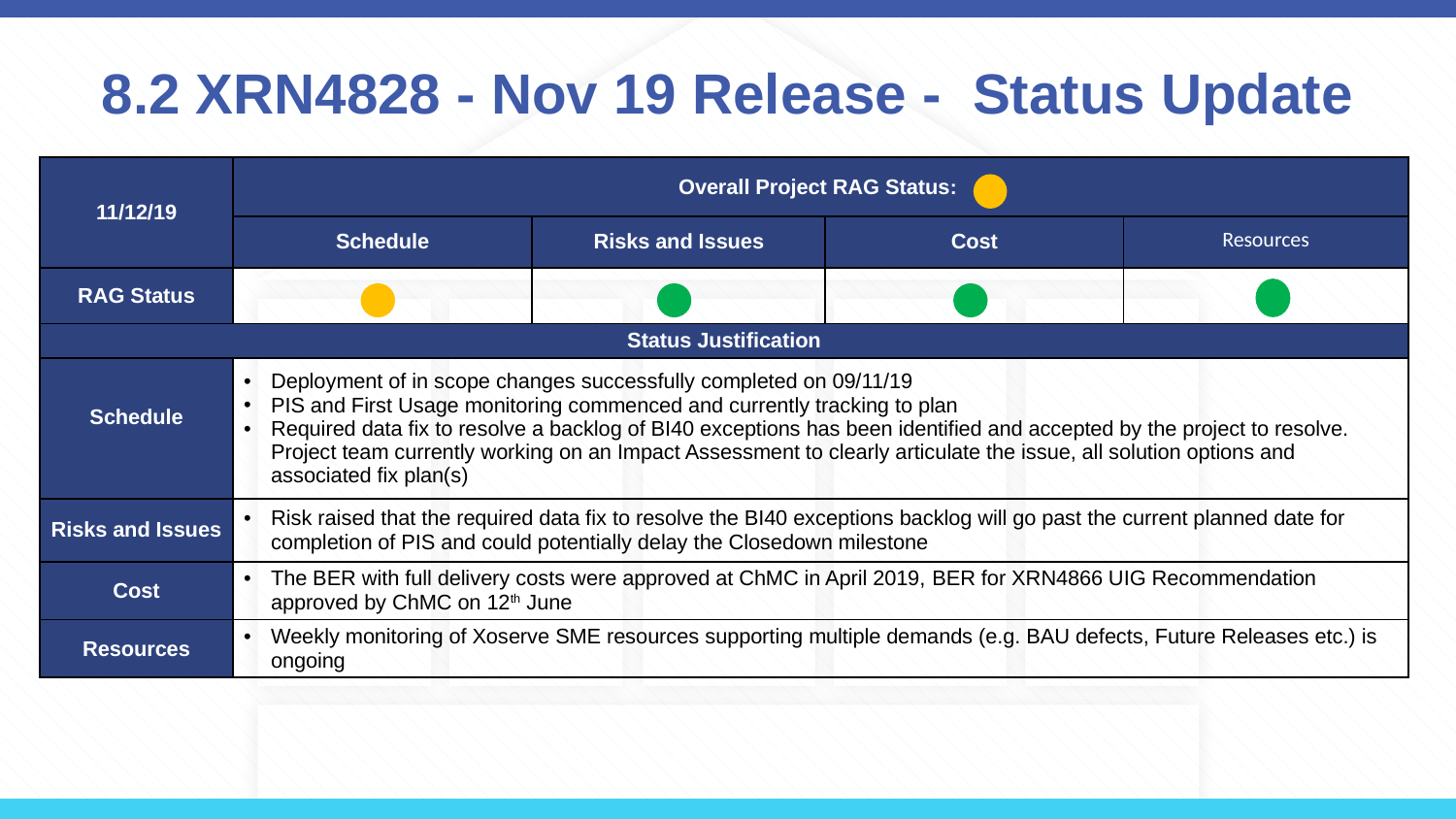

# 8.2 XRN4828 - Nov 19 Release -  Status Update
| 11/12/19 | Overall Project RAG Status: |  |  |  |
| --- | --- | --- | --- | --- |
|  | Schedule | Risks and Issues | Cost | Resources |
| RAG Status |  |  |  |  |
| Status Justification |  |  |  |  |
| Schedule | Deployment of in scope changes successfully completed on 09/11/19 PIS and First Usage monitoring commenced and currently tracking to plan Required data fix to resolve a backlog of BI40 exceptions has been identified and accepted by the project to resolve. Project team currently working on an Impact Assessment to clearly articulate the issue, all solution options and associated fix plan(s) |  |  |  |
| Risks and Issues | Risk raised that the required data fix to resolve the BI40 exceptions backlog will go past the current planned date for completion of PIS and could potentially delay the Closedown milestone |  |  |  |
| Cost | The BER with full delivery costs were approved at ChMC in April 2019, BER for XRN4866 UIG Recommendation approved by ChMC on 12th June |  |  |  |
| Resources | Weekly monitoring of Xoserve SME resources supporting multiple demands (e.g. BAU defects, Future Releases etc.) is ongoing |  |  |  |